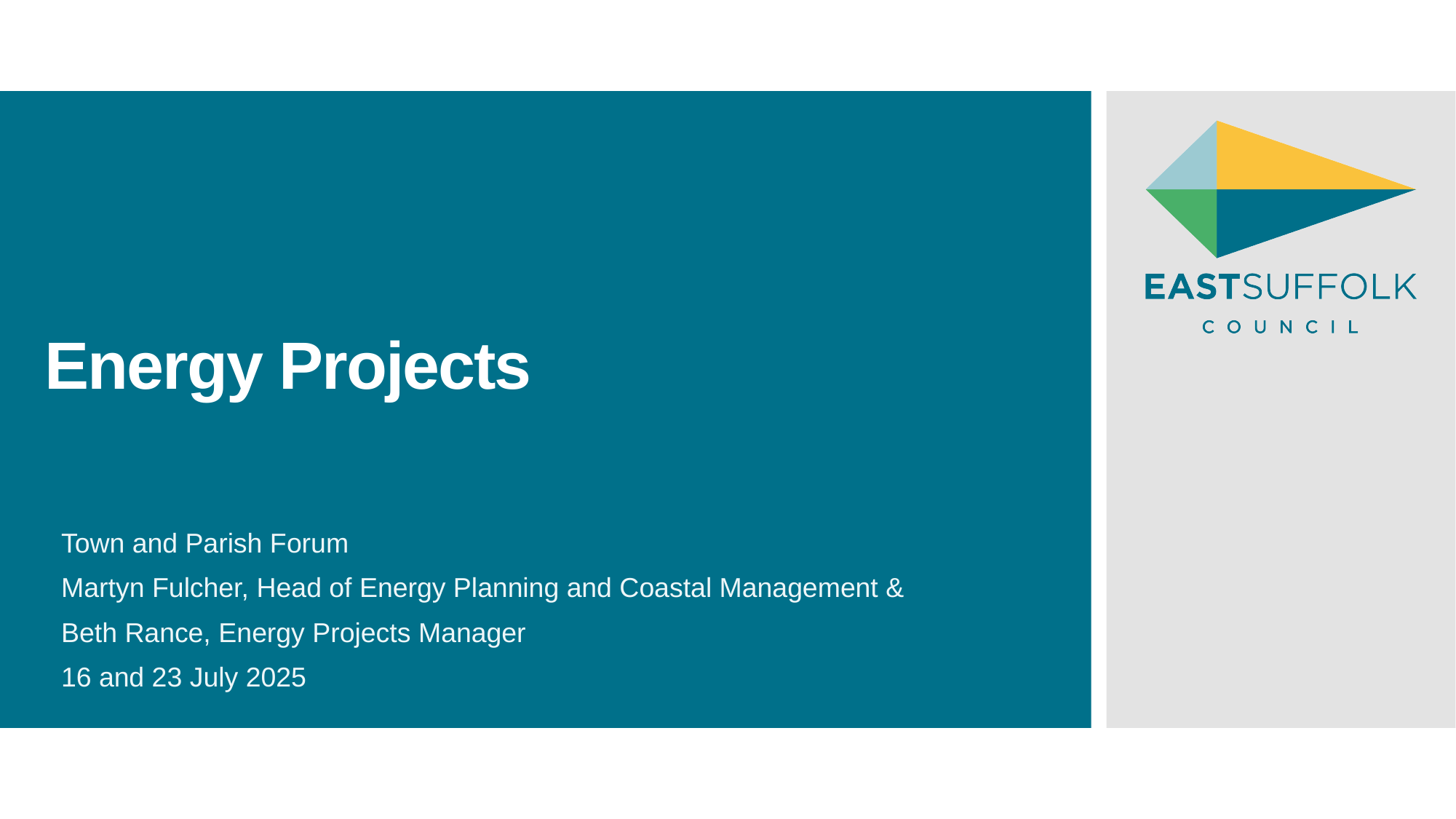

# Energy Projects
Town and Parish Forum
Martyn Fulcher, Head of Energy Planning and Coastal Management &
Beth Rance, Energy Projects Manager
16 and 23 July 2025